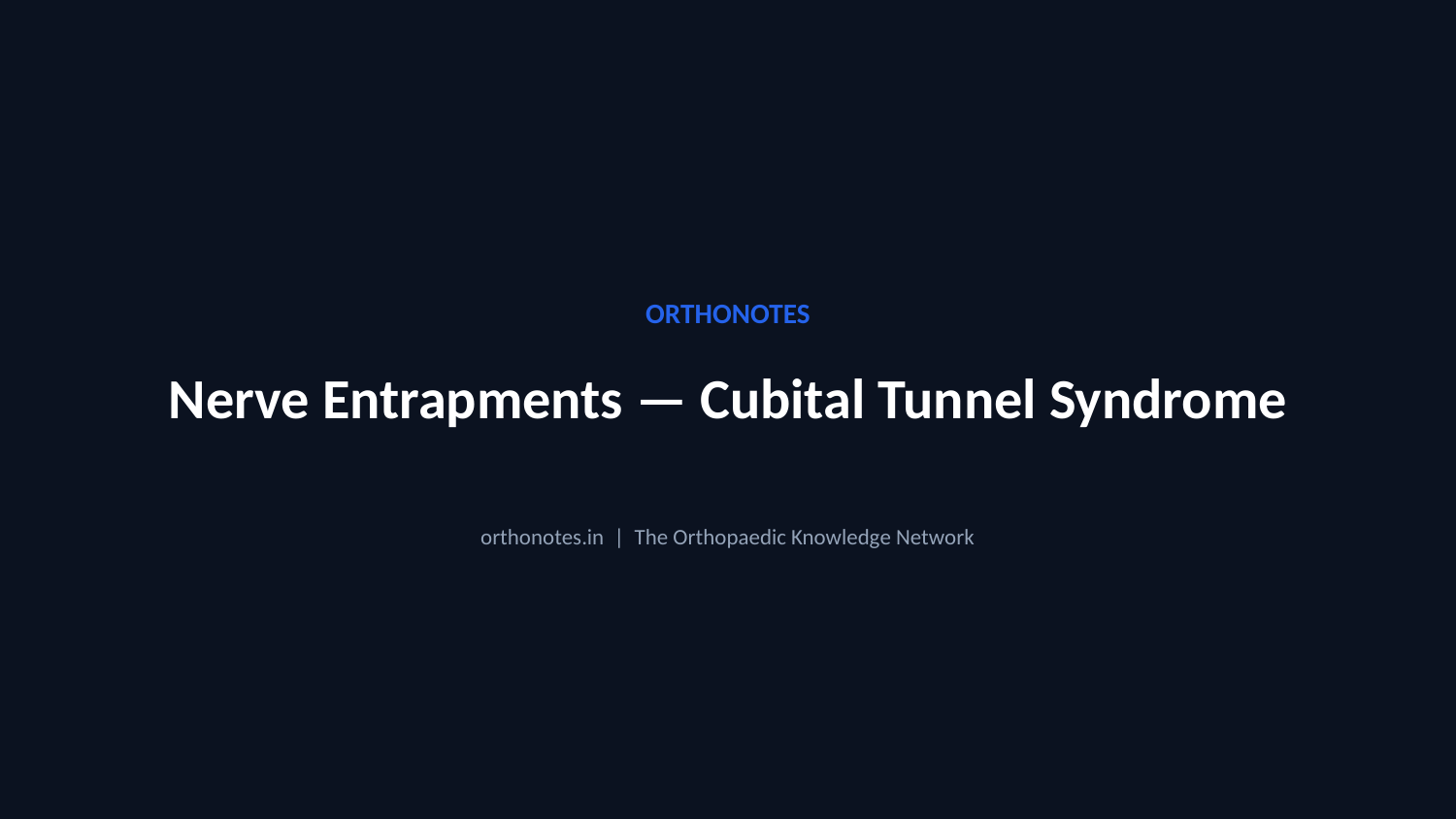

ORTHONOTES
Nerve Entrapments — Cubital Tunnel Syndrome
orthonotes.in  |  The Orthopaedic Knowledge Network